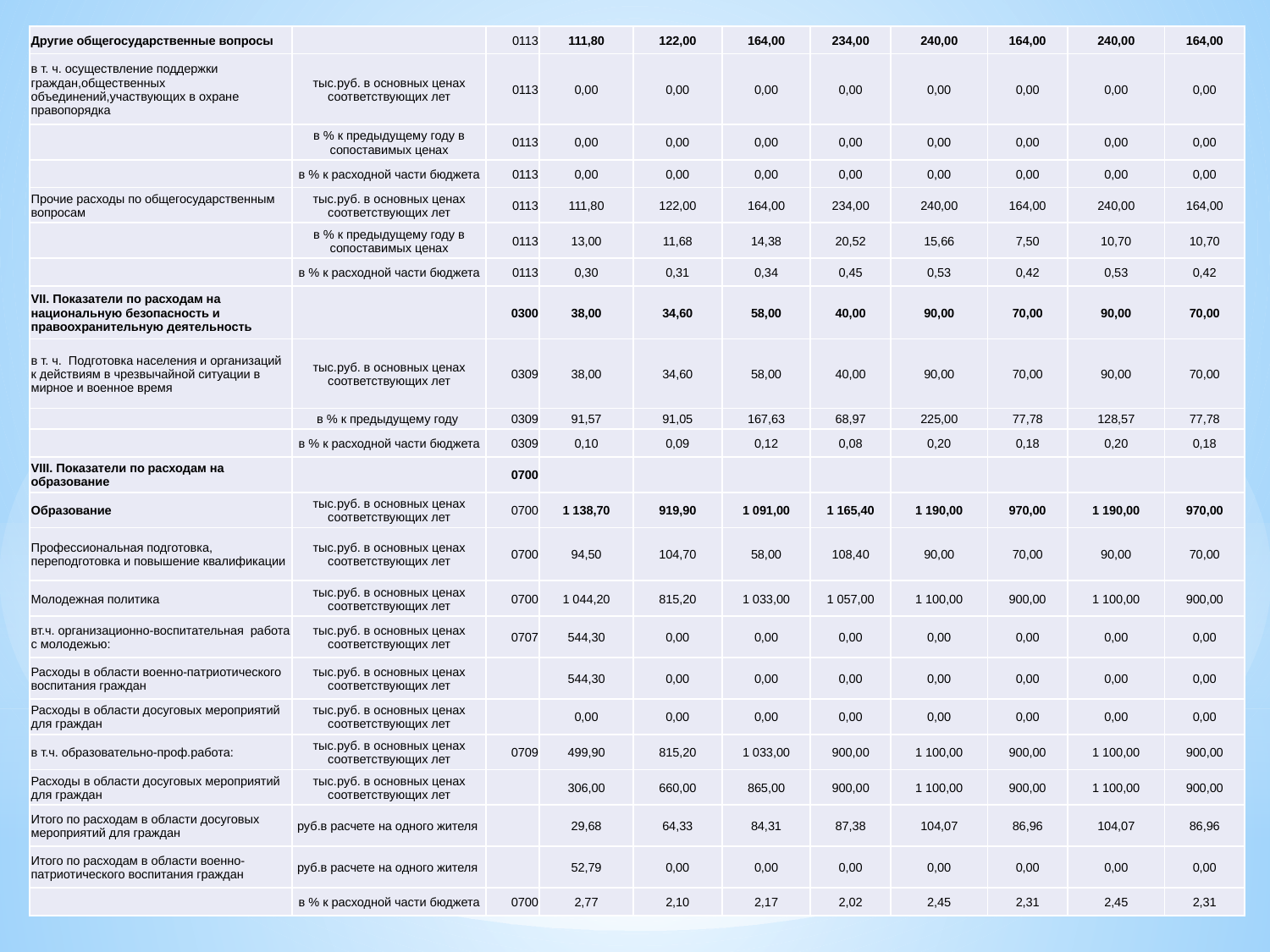

| Другие общегосударственные вопросы |  | 0113 | 111,80 | 122,00 | 164,00 | 234,00 | 240,00 | 164,00 | 240,00 | 164,00 |
| --- | --- | --- | --- | --- | --- | --- | --- | --- | --- | --- |
| в т. ч. осуществление поддержки граждан,общественных объединений,участвующих в охране правопорядка | тыс.руб. в основных ценах соответствующих лет | 0113 | 0,00 | 0,00 | 0,00 | 0,00 | 0,00 | 0,00 | 0,00 | 0,00 |
|  | в % к предыдущему году в сопоставимых ценах | 0113 | 0,00 | 0,00 | 0,00 | 0,00 | 0,00 | 0,00 | 0,00 | 0,00 |
|  | в % к расходной части бюджета | 0113 | 0,00 | 0,00 | 0,00 | 0,00 | 0,00 | 0,00 | 0,00 | 0,00 |
| Прочие расходы по общегосударственным вопросам | тыс.руб. в основных ценах соответствующих лет | 0113 | 111,80 | 122,00 | 164,00 | 234,00 | 240,00 | 164,00 | 240,00 | 164,00 |
|  | в % к предыдущему году в сопоставимых ценах | 0113 | 13,00 | 11,68 | 14,38 | 20,52 | 15,66 | 7,50 | 10,70 | 10,70 |
|  | в % к расходной части бюджета | 0113 | 0,30 | 0,31 | 0,34 | 0,45 | 0,53 | 0,42 | 0,53 | 0,42 |
| VII. Показатели по расходам на национальную безопасность и правоохранительную деятельность |  | 0300 | 38,00 | 34,60 | 58,00 | 40,00 | 90,00 | 70,00 | 90,00 | 70,00 |
| в т. ч. Подготовка населения и организаций к действиям в чрезвычайной ситуации в мирное и военное время | тыс.руб. в основных ценах соответствующих лет | 0309 | 38,00 | 34,60 | 58,00 | 40,00 | 90,00 | 70,00 | 90,00 | 70,00 |
|  | в % к предыдущему году | 0309 | 91,57 | 91,05 | 167,63 | 68,97 | 225,00 | 77,78 | 128,57 | 77,78 |
|  | в % к расходной части бюджета | 0309 | 0,10 | 0,09 | 0,12 | 0,08 | 0,20 | 0,18 | 0,20 | 0,18 |
| VIII. Показатели по расходам на образование |  | 0700 |  |  |  |  |  |  |  |  |
| Образование | тыс.руб. в основных ценах соответствующих лет | 0700 | 1 138,70 | 919,90 | 1 091,00 | 1 165,40 | 1 190,00 | 970,00 | 1 190,00 | 970,00 |
| Профессиональная подготовка, переподготовка и повышение квалификации | тыс.руб. в основных ценах соответствующих лет | 0700 | 94,50 | 104,70 | 58,00 | 108,40 | 90,00 | 70,00 | 90,00 | 70,00 |
| Молодежная политика | тыс.руб. в основных ценах соответствующих лет | 0700 | 1 044,20 | 815,20 | 1 033,00 | 1 057,00 | 1 100,00 | 900,00 | 1 100,00 | 900,00 |
| вт.ч. организационно-воспитательная работа с молодежью: | тыс.руб. в основных ценах соответствующих лет | 0707 | 544,30 | 0,00 | 0,00 | 0,00 | 0,00 | 0,00 | 0,00 | 0,00 |
| Расходы в области военно-патриотического воспитания граждан | тыс.руб. в основных ценах соответствующих лет |  | 544,30 | 0,00 | 0,00 | 0,00 | 0,00 | 0,00 | 0,00 | 0,00 |
| Расходы в области досуговых мероприятий для граждан | тыс.руб. в основных ценах соответствующих лет |  | 0,00 | 0,00 | 0,00 | 0,00 | 0,00 | 0,00 | 0,00 | 0,00 |
| в т.ч. образовательно-проф.работа: | тыс.руб. в основных ценах соответствующих лет | 0709 | 499,90 | 815,20 | 1 033,00 | 900,00 | 1 100,00 | 900,00 | 1 100,00 | 900,00 |
| Расходы в области досуговых мероприятий для граждан | тыс.руб. в основных ценах соответствующих лет |  | 306,00 | 660,00 | 865,00 | 900,00 | 1 100,00 | 900,00 | 1 100,00 | 900,00 |
| Итого по расходам в области досуговых мероприятий для граждан | руб.в расчете на одного жителя |  | 29,68 | 64,33 | 84,31 | 87,38 | 104,07 | 86,96 | 104,07 | 86,96 |
| Итого по расходам в области военно-патриотического воспитания граждан | руб.в расчете на одного жителя |  | 52,79 | 0,00 | 0,00 | 0,00 | 0,00 | 0,00 | 0,00 | 0,00 |
|  | в % к расходной части бюджета | 0700 | 2,77 | 2,10 | 2,17 | 2,02 | 2,45 | 2,31 | 2,45 | 2,31 |